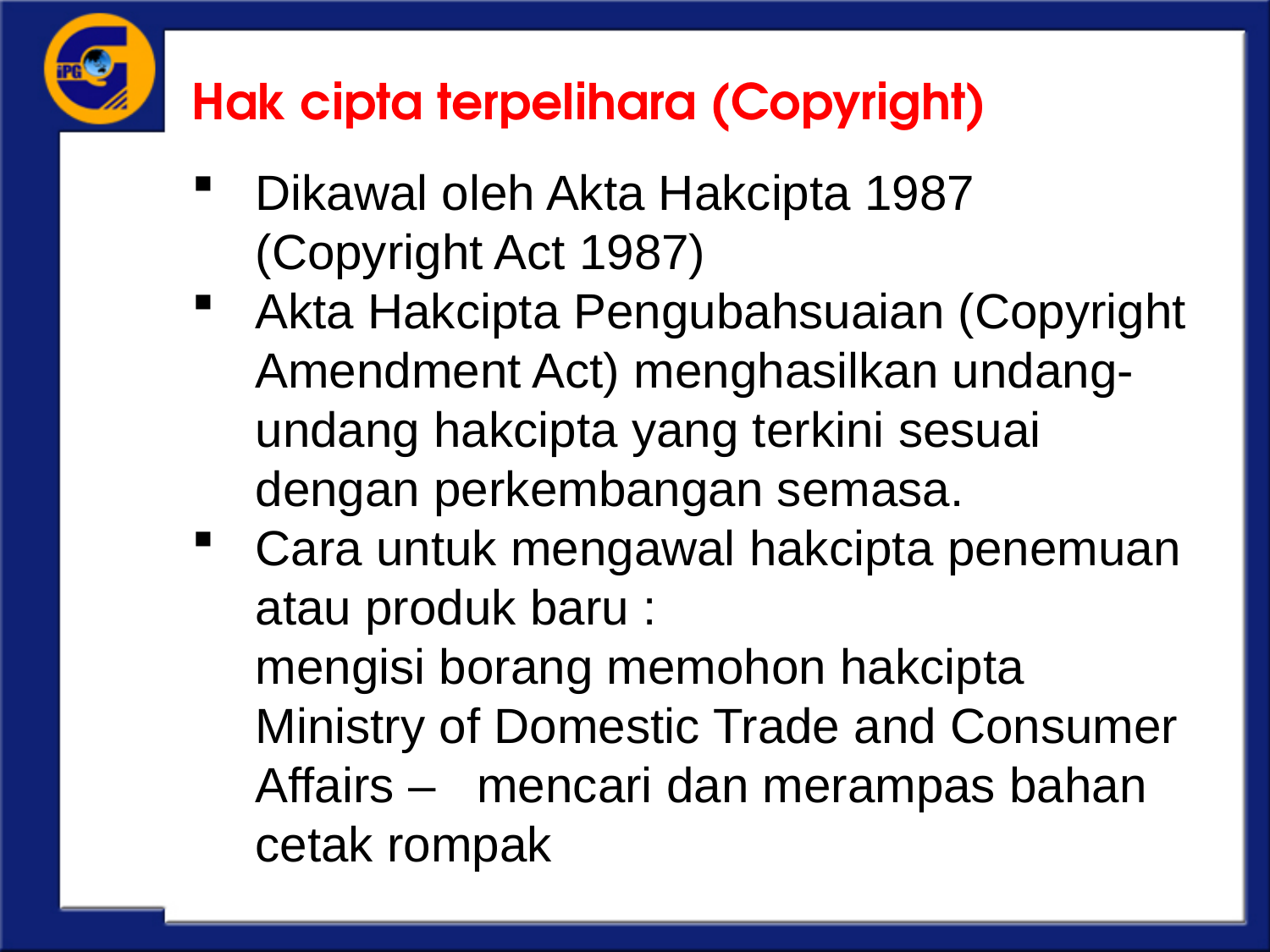

# Hak cipta terpelihara (Copyright)
Dikawal oleh Akta Hakcipta 1987 (Copyright Act 1987)
Akta Hakcipta Pengubahsuaian (Copyright Amendment Act) menghasilkan undang-undang hakcipta yang terkini sesuai dengan perkembangan semasa.
Cara untuk mengawal hakcipta penemuan atau produk baru :
mengisi borang memohon hakcipta
Ministry of Domestic Trade and Consumer Affairs –   mencari dan merampas bahan cetak rompak